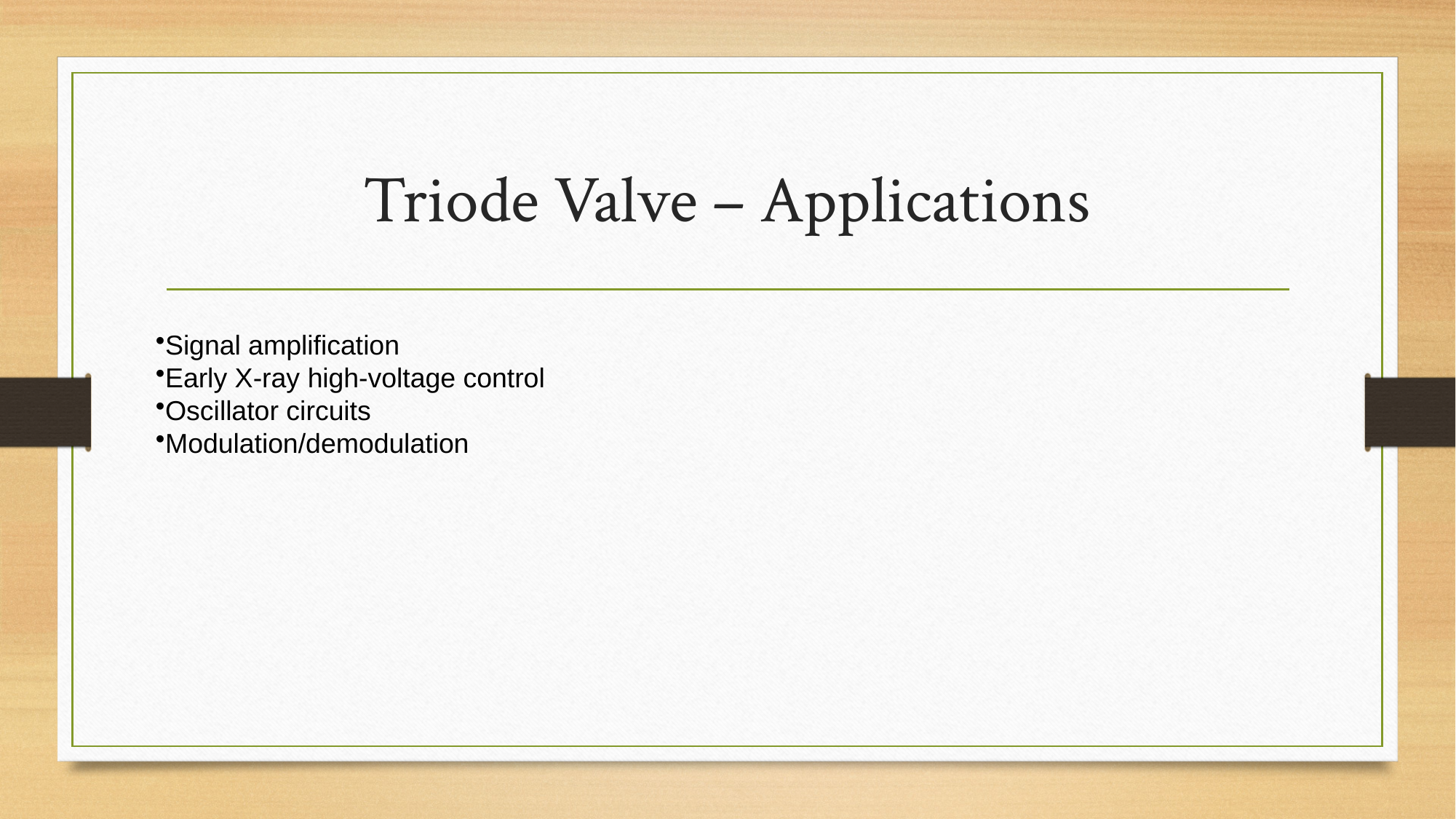

# Triode Valve – Applications
Signal amplification
Early X-ray high-voltage control
Oscillator circuits
Modulation/demodulation